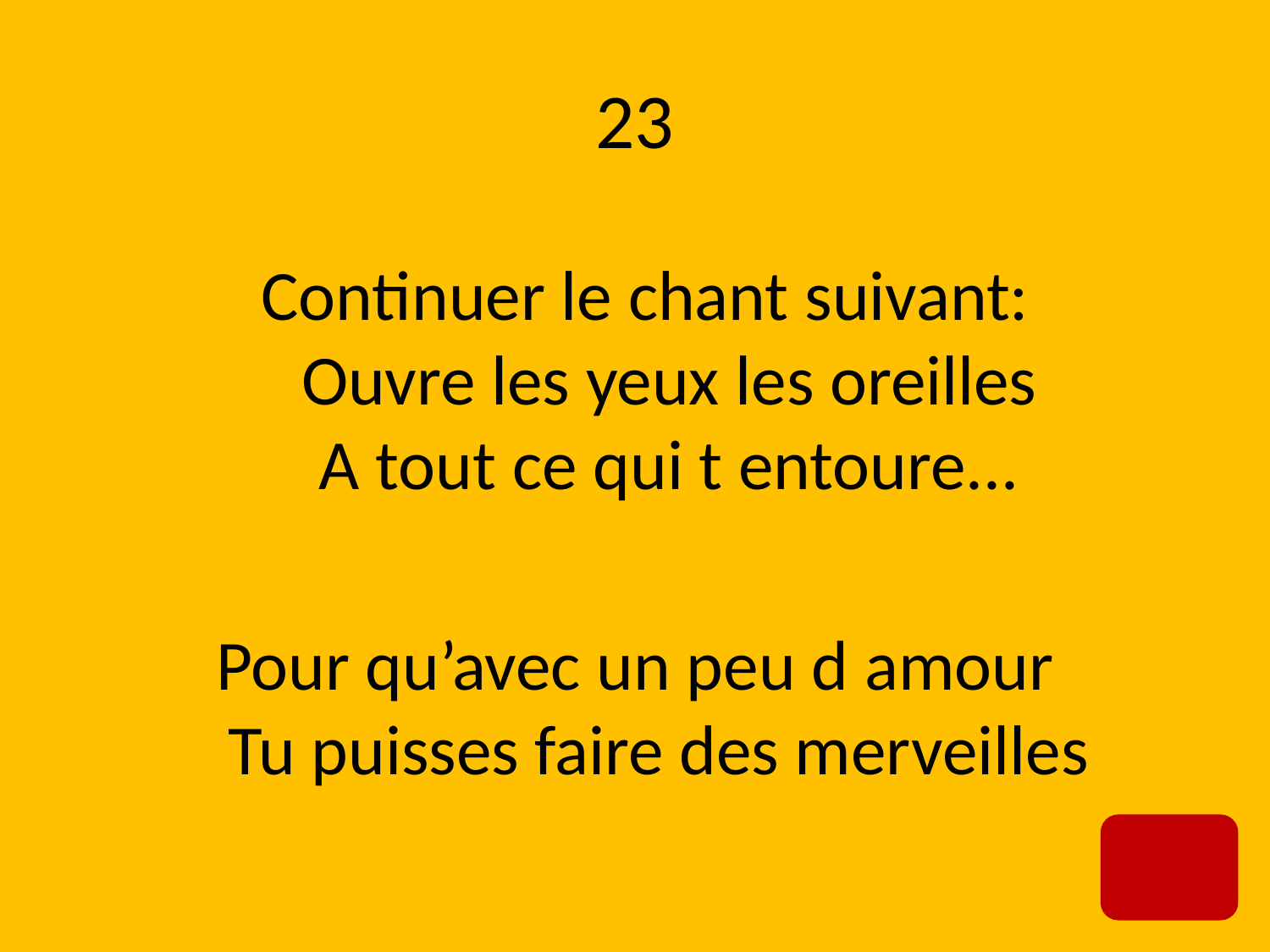

# 23
Continuer le chant suivant:
Ouvre les yeux les oreilles
A tout ce qui t entoure...
Pour qu’avec un peu d amour
Tu puisses faire des merveilles